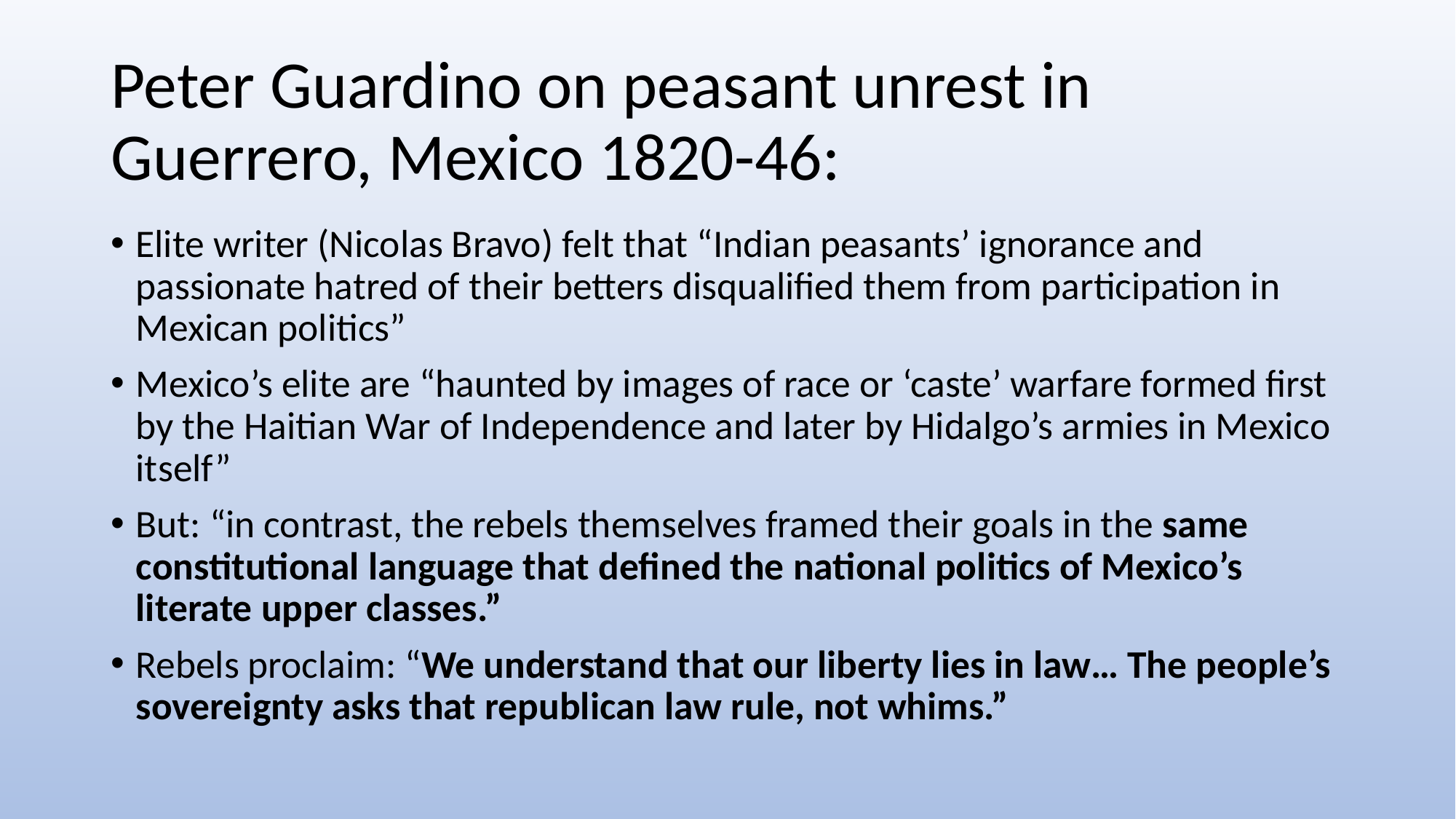

# Peter Guardino on peasant unrest in Guerrero, Mexico 1820-46:
Elite writer (Nicolas Bravo) felt that “Indian peasants’ ignorance and passionate hatred of their betters disqualified them from participation in Mexican politics”
Mexico’s elite are “haunted by images of race or ‘caste’ warfare formed first by the Haitian War of Independence and later by Hidalgo’s armies in Mexico itself”
But: “in contrast, the rebels themselves framed their goals in the same constitutional language that defined the national politics of Mexico’s literate upper classes.”
Rebels proclaim: “We understand that our liberty lies in law… The people’s sovereignty asks that republican law rule, not whims.”